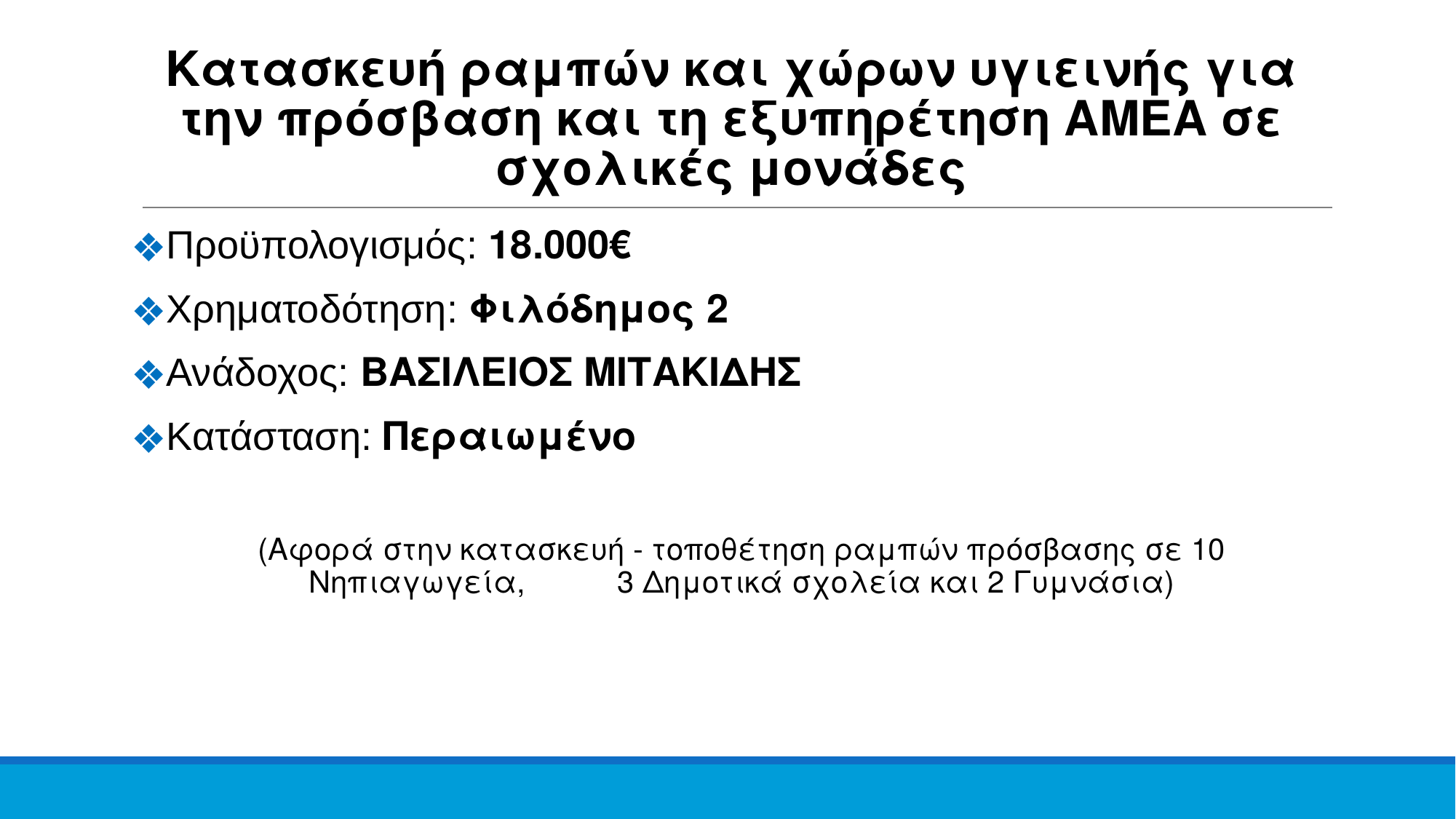

Κατασκευή ραμπών και χώρων υγιεινής για την πρόσβαση και τη εξυπηρέτηση ΑΜΕΑ σε σχολικές μονάδες
Προϋπολογισμός: 18.000€
Χρηματοδότηση: Φιλόδημος 2
Ανάδοχος: ΒΑΣΙΛΕΙΟΣ ΜΙΤΑΚΙΔΗΣ
Κατάσταση: Περαιωμένο

(Αφορά στην κατασκευή - τοποθέτηση ραμπών πρόσβασης σε 10 Νηπιαγωγεία,           3 Δημοτικά σχολεία και 2 Γυμνάσια)